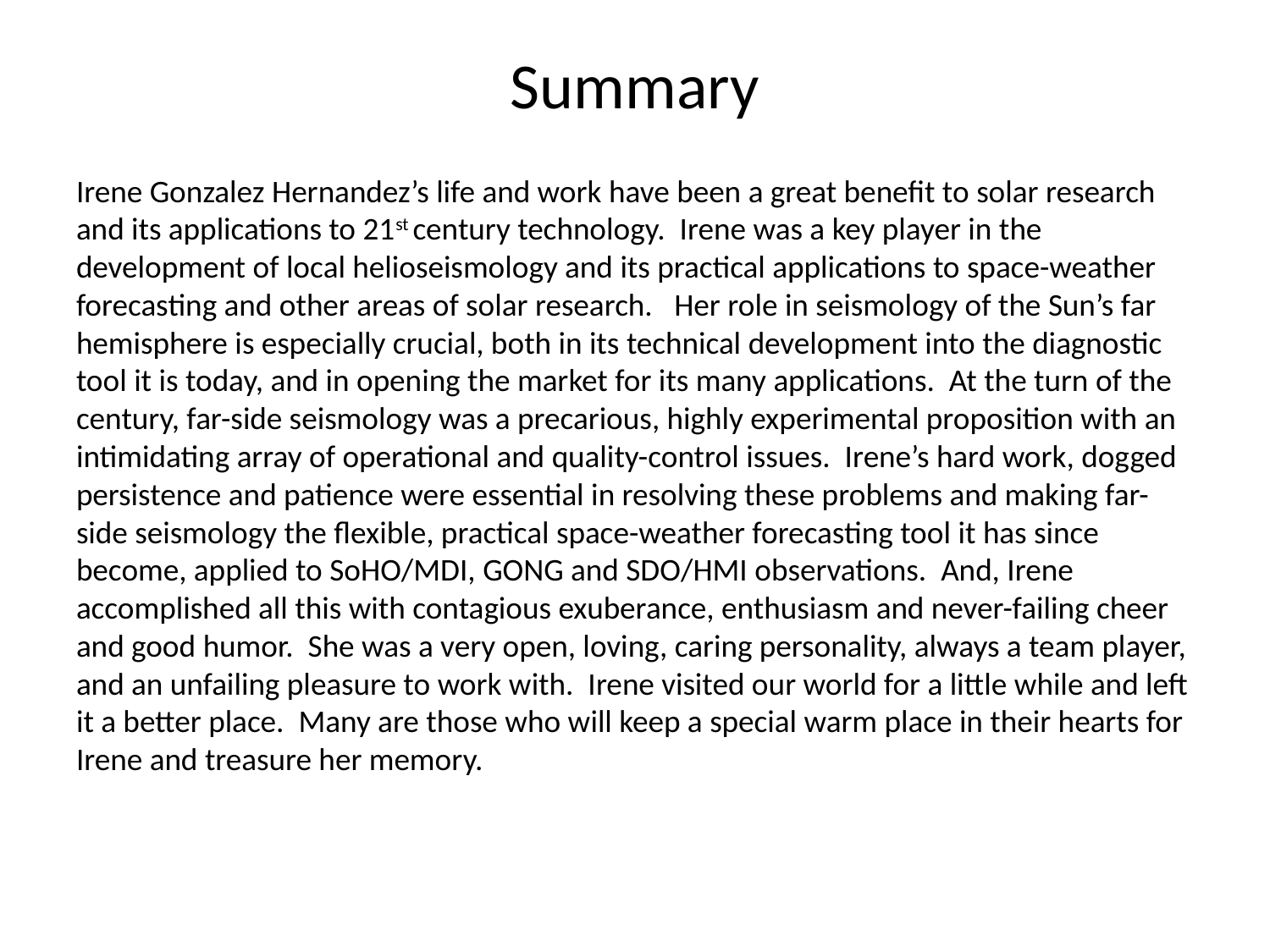

# Summary
Irene Gonzalez Hernandez’s life and work have been a great benefit to solar research and its applications to 21st century technology.  Irene was a key player in the development of local helioseismology and its practical applications to space-weather forecasting and other areas of solar research.   Her role in seismology of the Sun’s far hemisphere is especially crucial, both in its technical development into the diagnostic tool it is today, and in opening the market for its many applications.  At the turn of the century, far-side seismology was a precarious, highly experimental proposition with an intimidating array of operational and quality-control issues.  Irene’s hard work, dogged persistence and patience were essential in resolving these problems and making far-side seismology the flexible, practical space-weather forecasting tool it has since become, applied to SoHO/MDI, GONG and SDO/HMI observations.  And, Irene accomplished all this with contagious exuberance, enthusiasm and never-failing cheer and good humor.  She was a very open, loving, caring personality, always a team player, and an unfailing pleasure to work with.  Irene visited our world for a little while and left it a better place.  Many are those who will keep a special warm place in their hearts for Irene and treasure her memory.